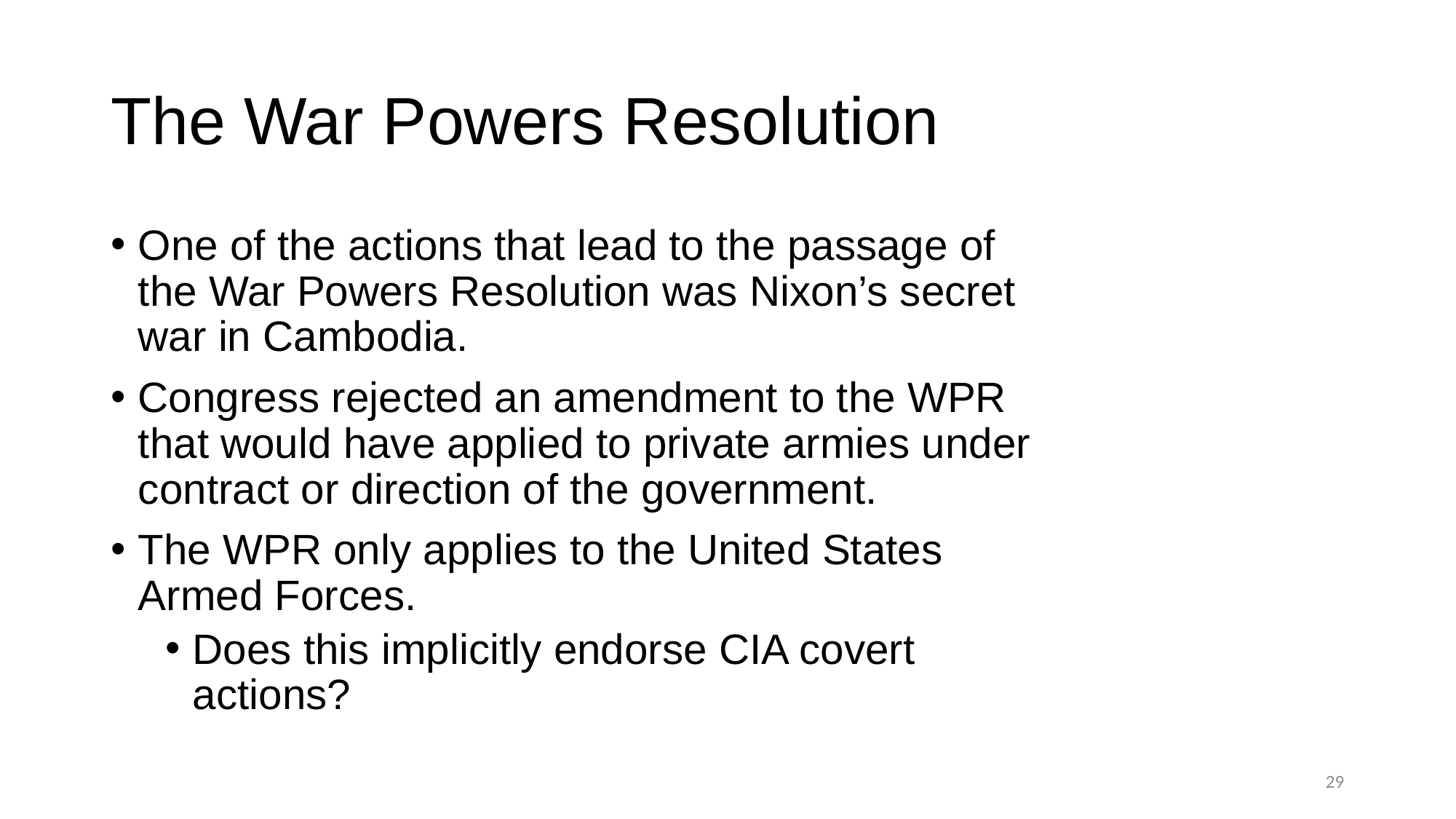

# The War Powers Resolution
One of the actions that lead to the passage of the War Powers Resolution was Nixon’s secret war in Cambodia.
Congress rejected an amendment to the WPR that would have applied to private armies under contract or direction of the government.
The WPR only applies to the United States Armed Forces.
Does this implicitly endorse CIA covert actions?
29